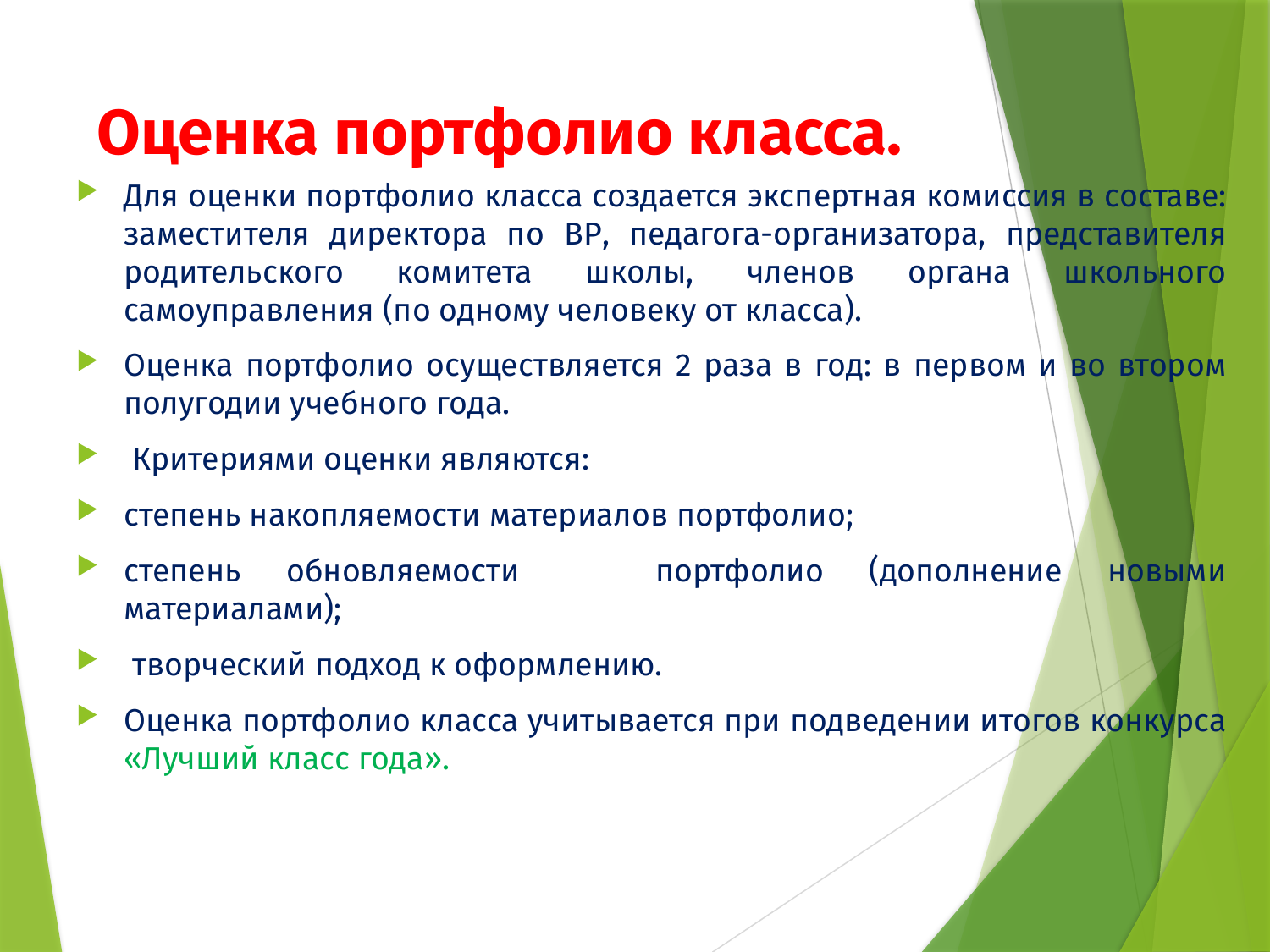

# Оценка портфолио класса.
Для оценки портфолио класса создается экспертная комиссия в составе: заместителя директора по BP, педагога-организатора, представителя родительского комитета школы, членов органа школьного самоуправления (по одному человеку от класса).
Оценка портфолио осуществляется 2 раза в год: в первом и во втором полугодии учебного года.
 Критериями оценки являются:
степень накопляемости материалов портфолио;
степень обновляемости   портфолио (дополнение новыми материалами);
 творческий подход к оформлению.
Оценка портфолио класса учитывается при подведении итогов конкурса «Лучший класс года».